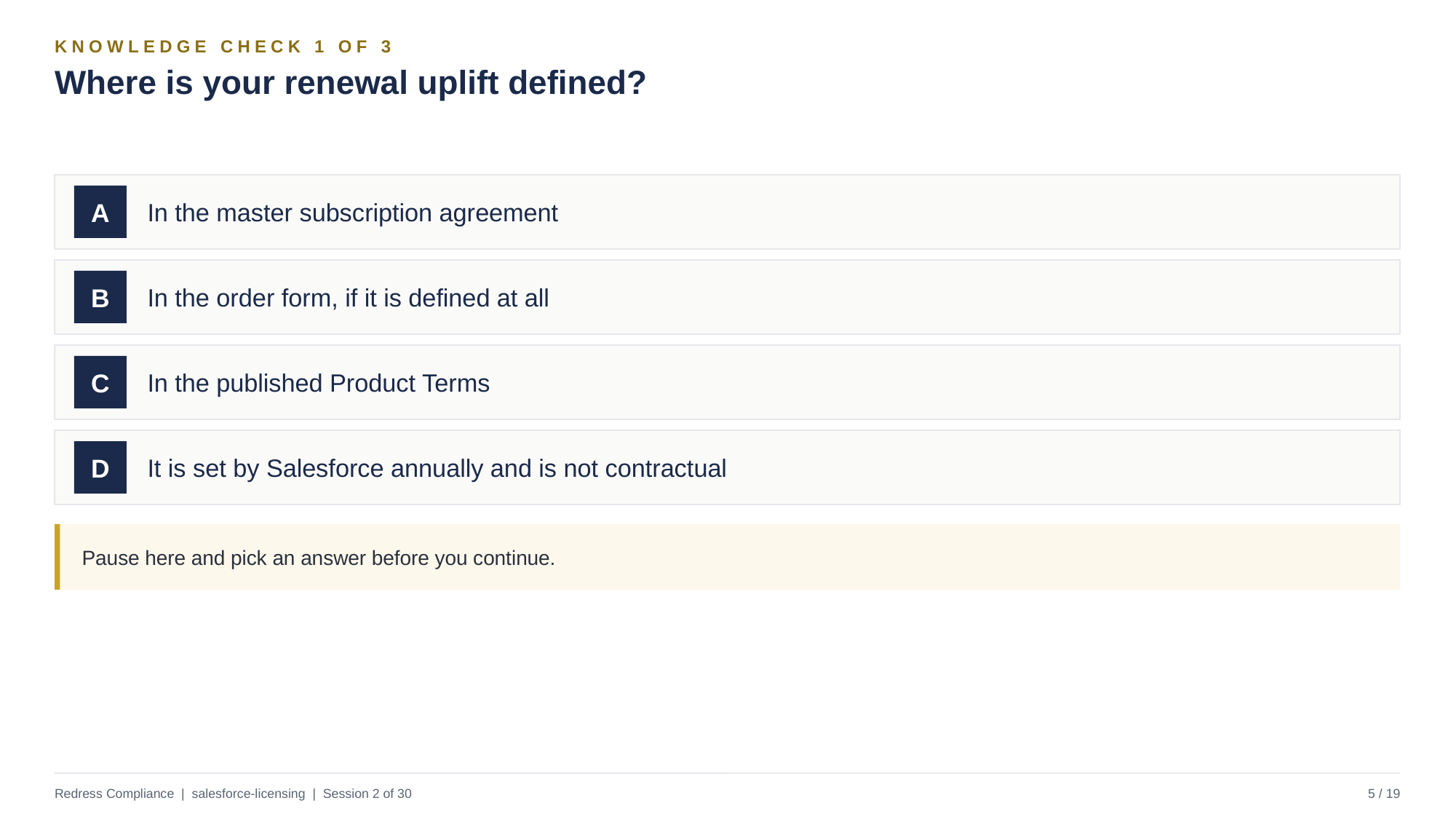

KNOWLEDGE CHECK 1 OF 3
Where is your renewal uplift defined?

In the master subscription agreement

A

In the order form, if it is defined at all

B

In the published Product Terms

C

It is set by Salesforce annually and is not contractual

D

Pause here and pick an answer before you continue.

Redress Compliance  |  salesforce-licensing  |  Session 2 of 30
5 / 19